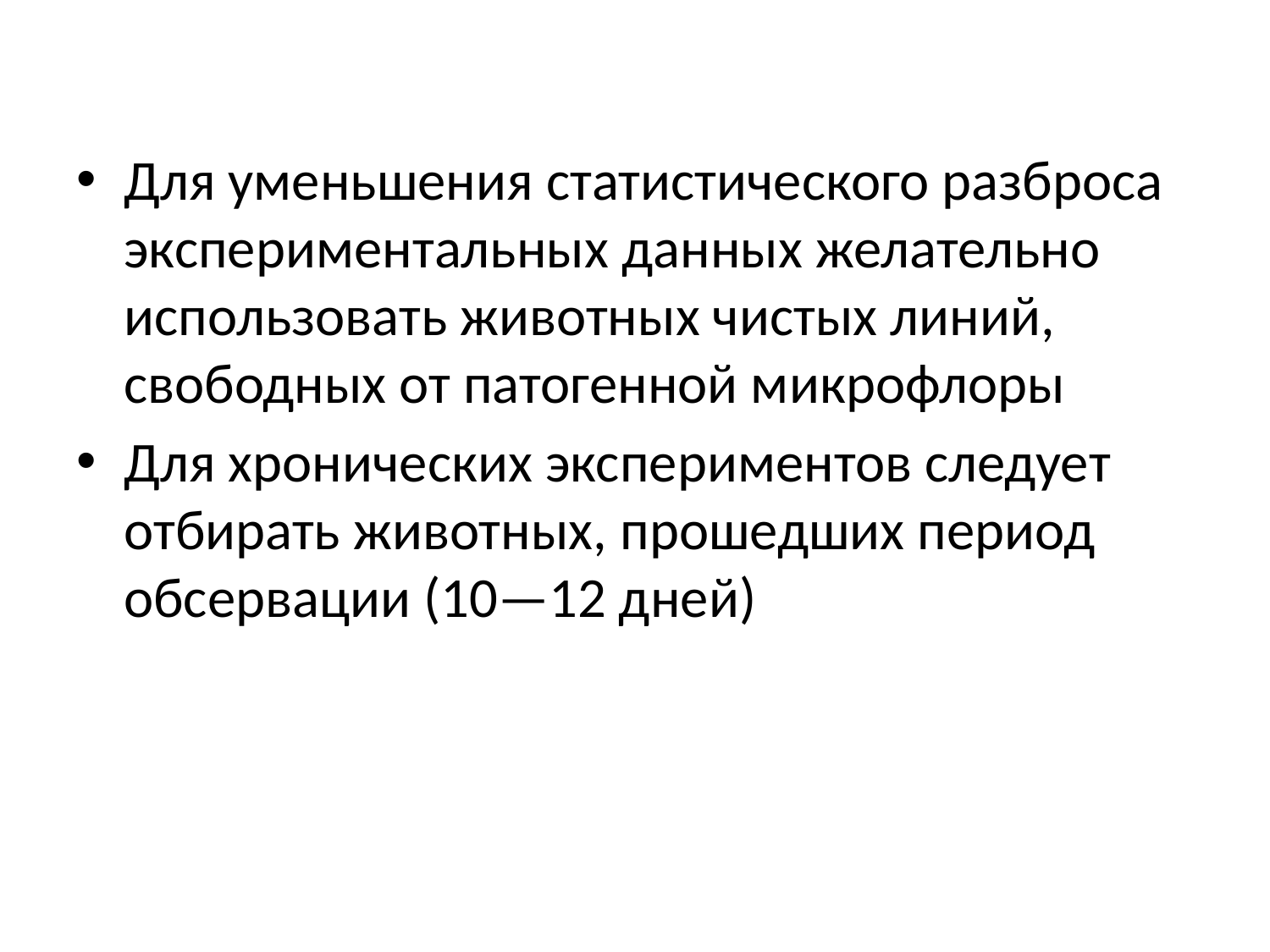

Для уменьшения статистического разброса экспериментальных данных желательно использовать животных чистых линий, свободных от патогенной микрофлоры
Для хронических экспериментов следует отбирать животных, прошедших период обсервации (10—12 дней)